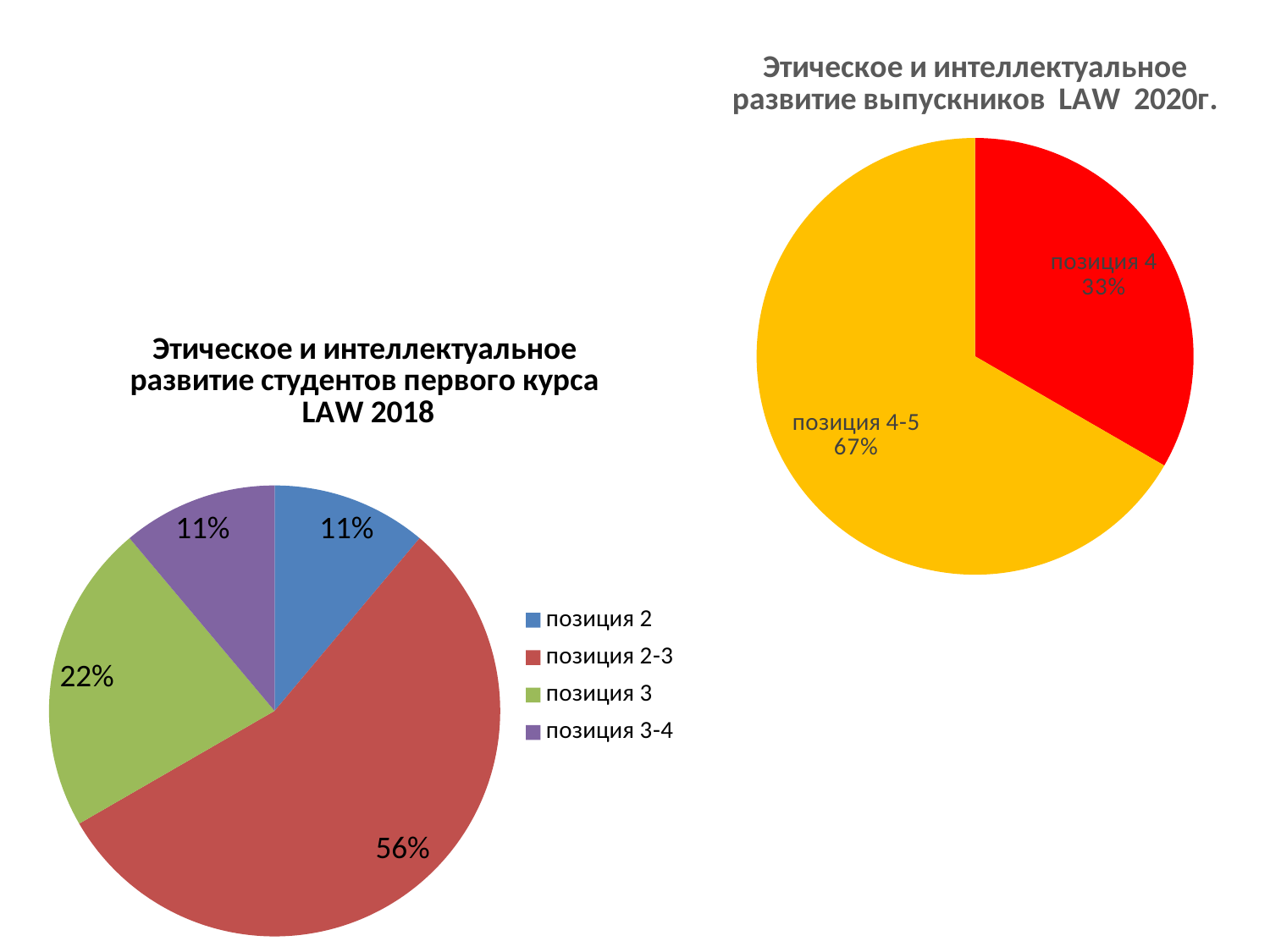

### Chart: Этическое и интеллектуальное развитие выпускников  LAW  2020г.

| Category | Ethical-Intellectual Development  |
|---|---|
| позиция 4 | 1.0 |
| позиция 4-5 | 2.0 |
| позиция 5 | 0.0 |
| позиция 5-6 | 0.0 |

### Chart: Этическое и интеллектуальное развитие студентов первого курса
 LAW 2018

| Category | Позиции этико-интеллектуального развития студентов первого курса |
|---|---|
| позиция 2 | 1.0 |
| позиция 2-3  | 5.0 |
| позиция 3 | 2.0 |
| позиция 3-4 | 1.0 |